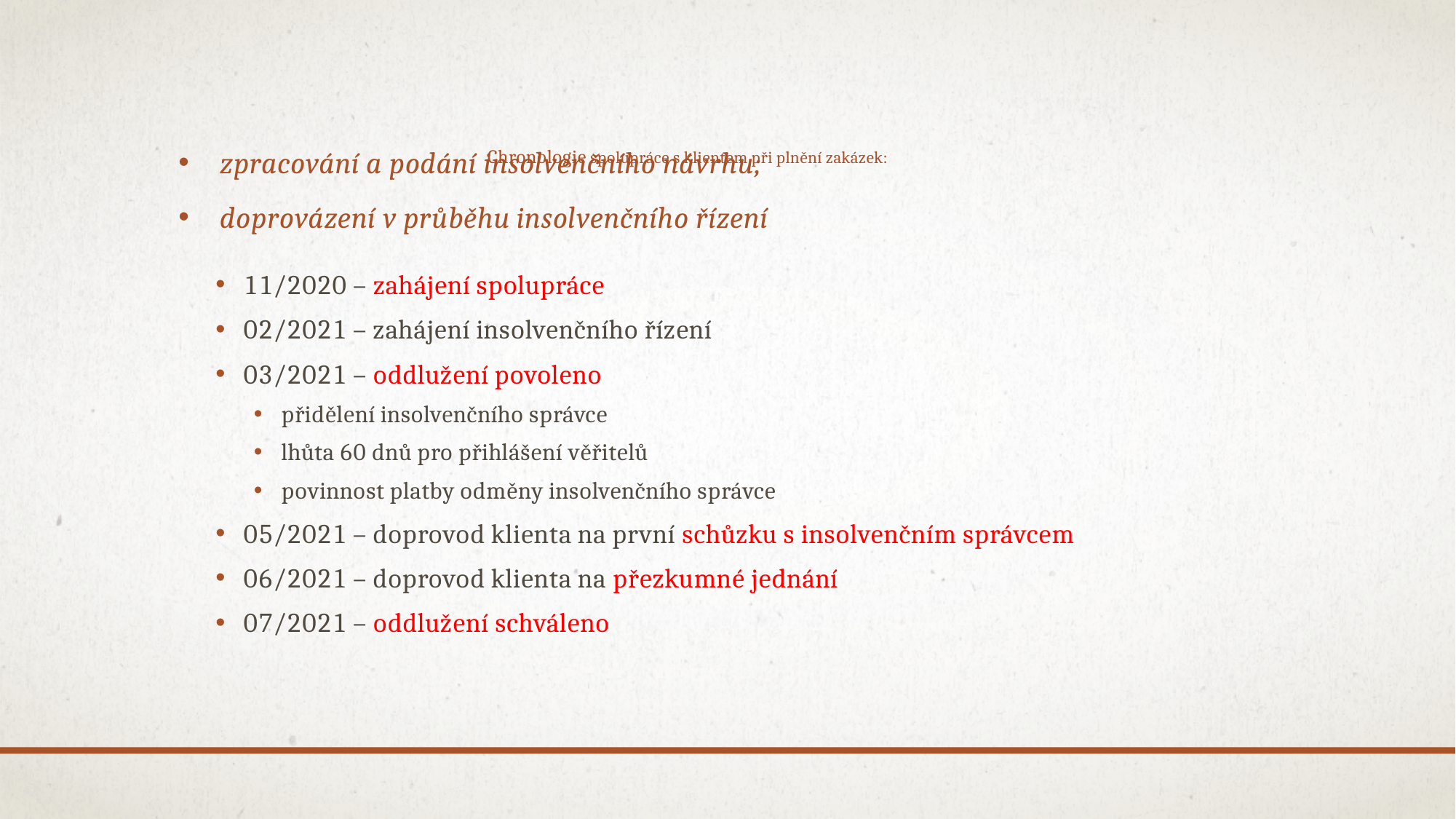

# Chronologie spolupráce s klientem při plnění zakázek:

zpracování a podání insolvenčního návrhu;
doprovázení v průběhu insolvenčního řízení
11/2020 – zahájení spolupráce
02/2021 – zahájení insolvenčního řízení
03/2021 – oddlužení povoleno
přidělení insolvenčního správce
lhůta 60 dnů pro přihlášení věřitelů
povinnost platby odměny insolvenčního správce
05/2021 – doprovod klienta na první schůzku s insolvenčním správcem
06/2021 – doprovod klienta na přezkumné jednání
07/2021 – oddlužení schváleno